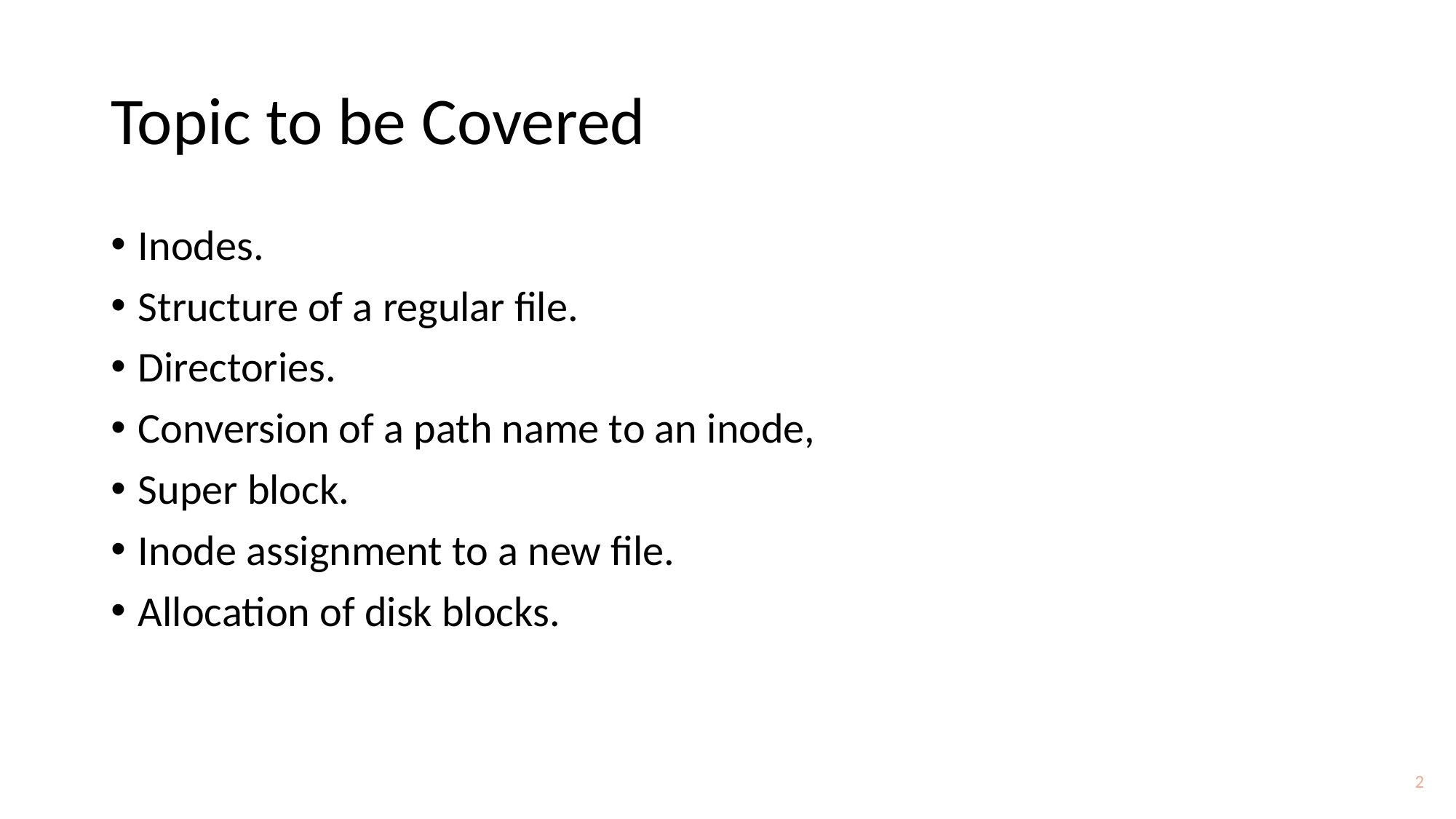

# Topic to be Covered
Inodes.
Structure of a regular file.
Directories.
Conversion of a path name to an inode,
Super block.
Inode assignment to a new file.
Allocation of disk blocks.
2